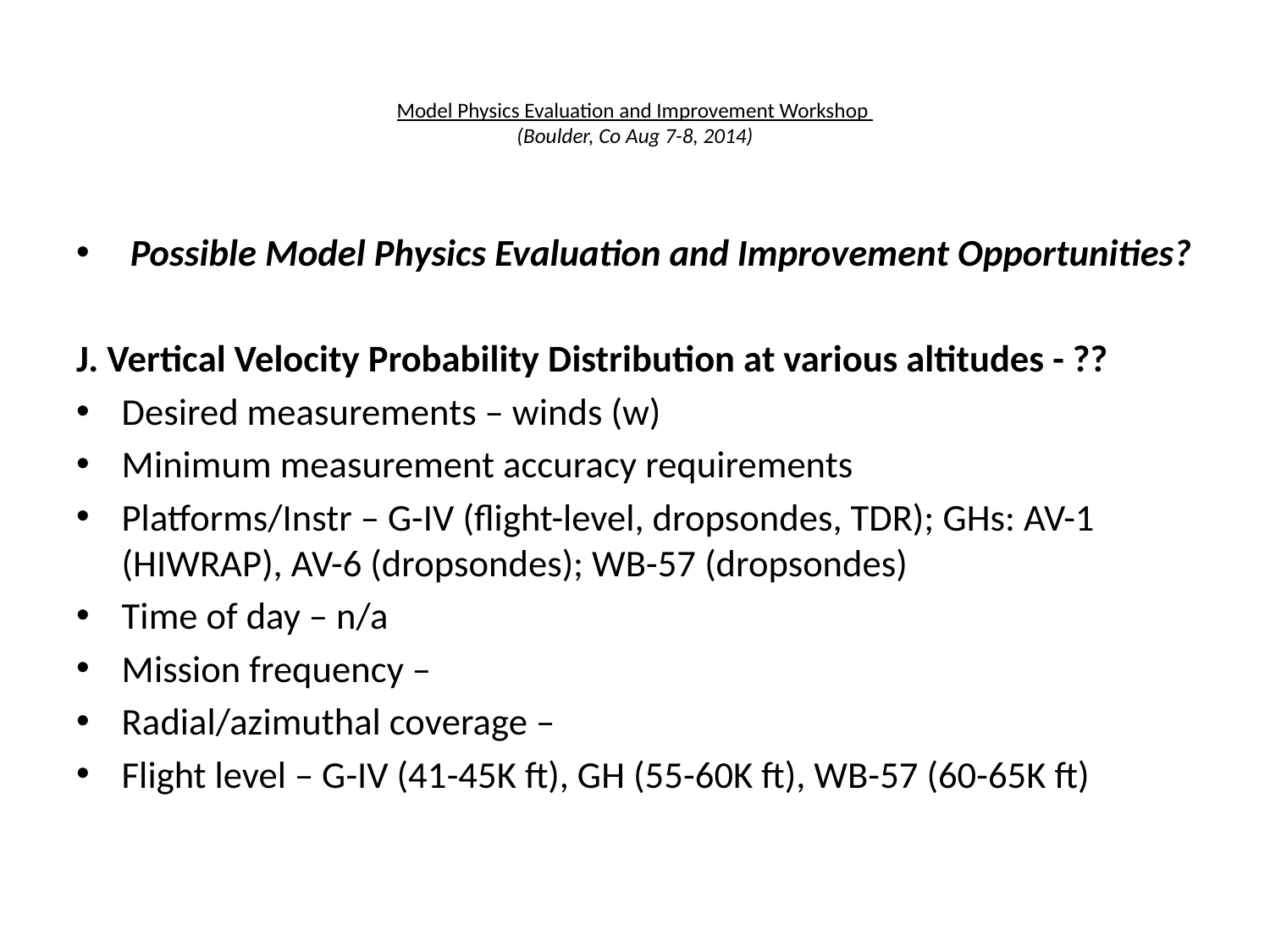

# Model Physics Evaluation and Improvement Workshop (Boulder, Co Aug 7-8, 2014)
 Possible Model Physics Evaluation and Improvement Opportunities?

J. Vertical Velocity Probability Distribution at various altitudes - ??
Desired measurements – winds (w)
Minimum measurement accuracy requirements
Platforms/Instr – G-IV (flight-level, dropsondes, TDR); GHs: AV-1 (HIWRAP), AV-6 (dropsondes); WB-57 (dropsondes)
Time of day – n/a
Mission frequency –
Radial/azimuthal coverage –
Flight level – G-IV (41-45K ft), GH (55-60K ft), WB-57 (60-65K ft)